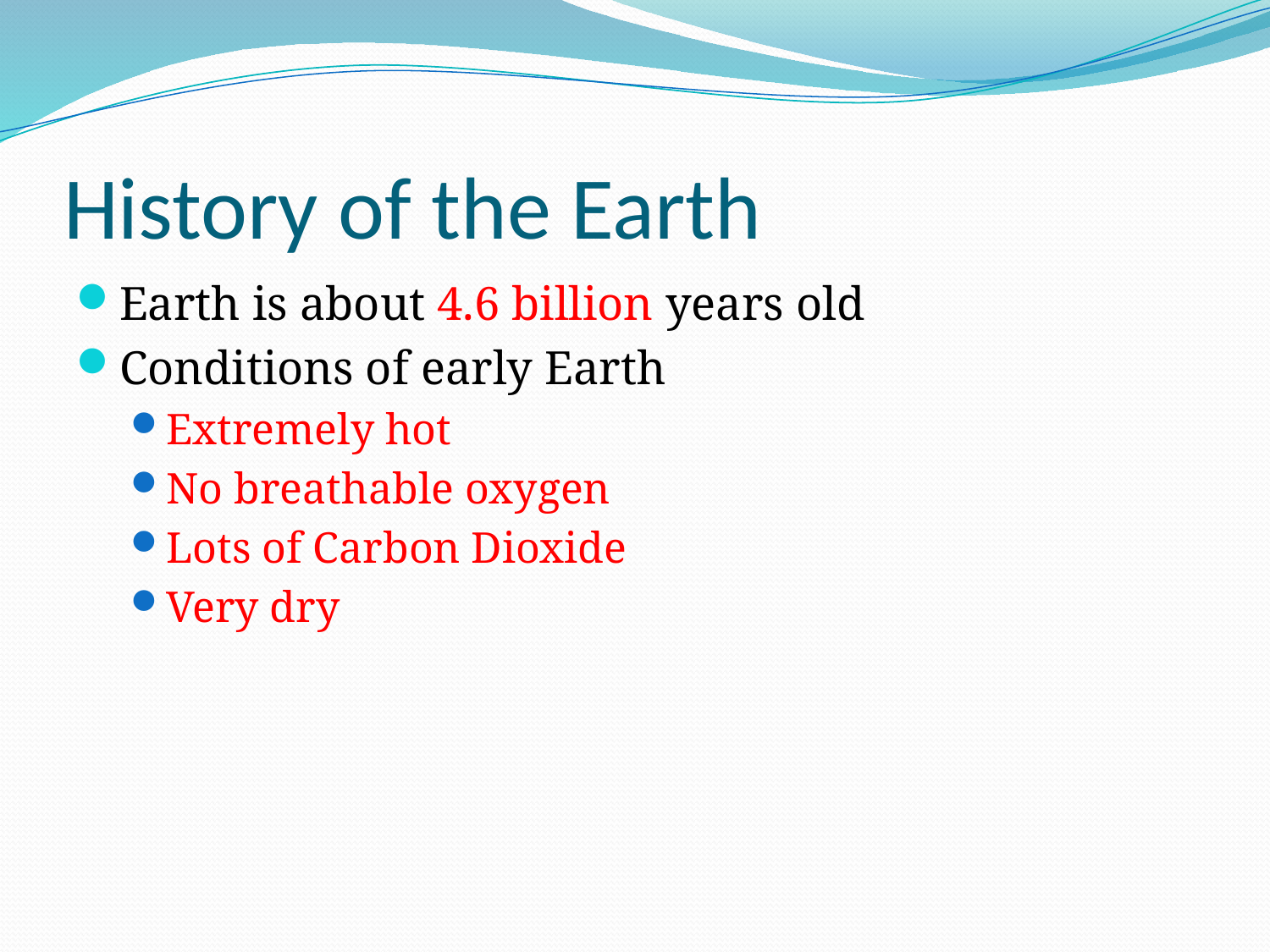

# History of the Earth
Earth is about 4.6 billion years old
Conditions of early Earth
Extremely hot
No breathable oxygen
Lots of Carbon Dioxide
Very dry